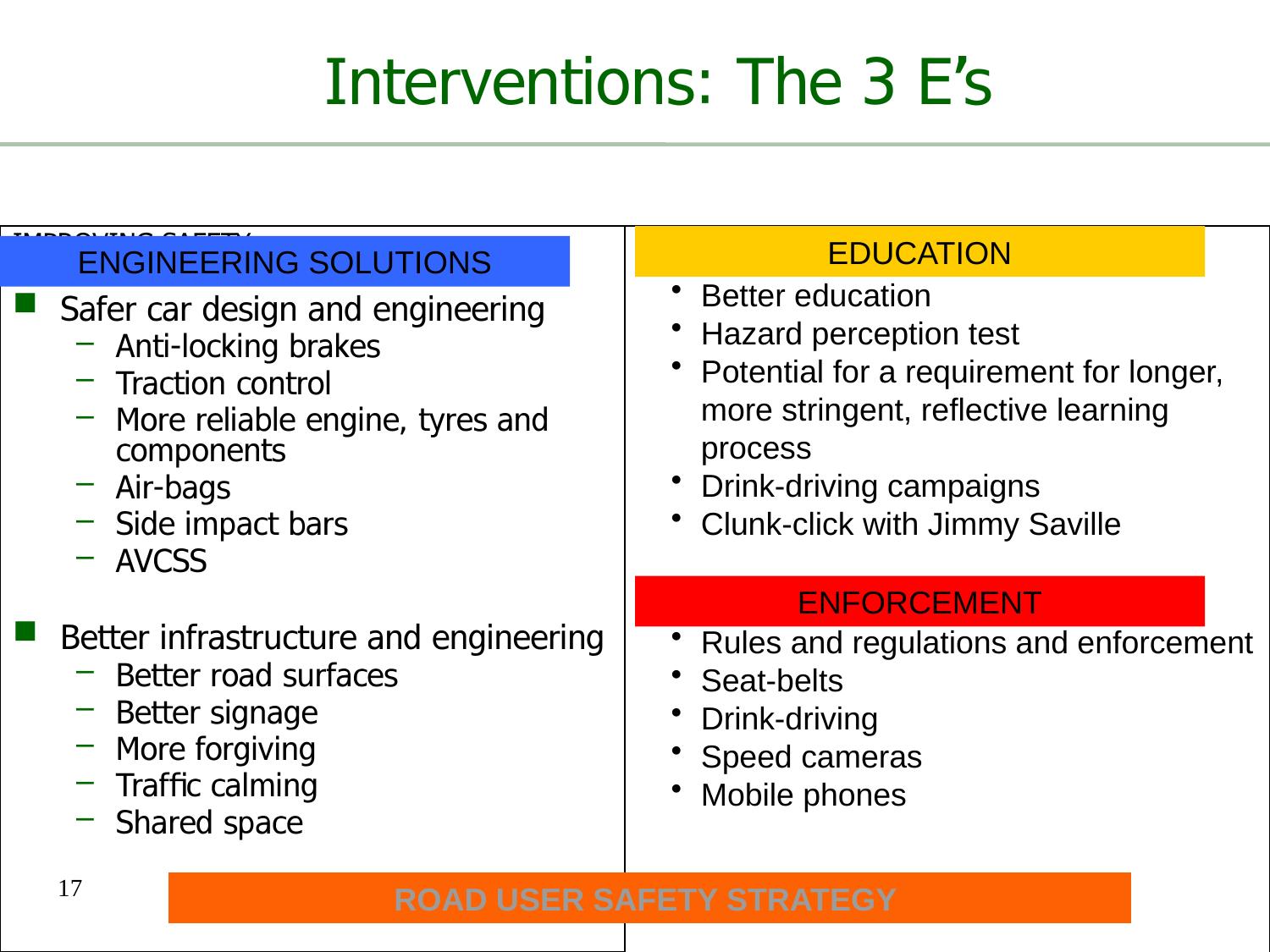

# Interventions: The 3 E’s
IMPROVING SAFETY
ENGINEERING
Safer car design and engineering
Anti-locking brakes
Traction control
More reliable engine, tyres and components
Air-bags
Side impact bars
AVCSS

Better infrastructure and engineering
Better road surfaces
Better signage
More forgiving
Traffic calming
Shared space

EDUCATION
Better education
Hazard perception test
Potential for a requirement for longer, more stringent, reflective learning process
Drink-driving campaigns
Clunk-click with Jimmy Saville

ENFORCEMENT
Rules and regulations and enforcement
Seat-belts
Drink-driving
Speed cameras
Mobile phones

EDUCATION
ENGINEERING SOLUTIONS
ENFORCEMENT
17
ROAD USER SAFETY STRATEGY